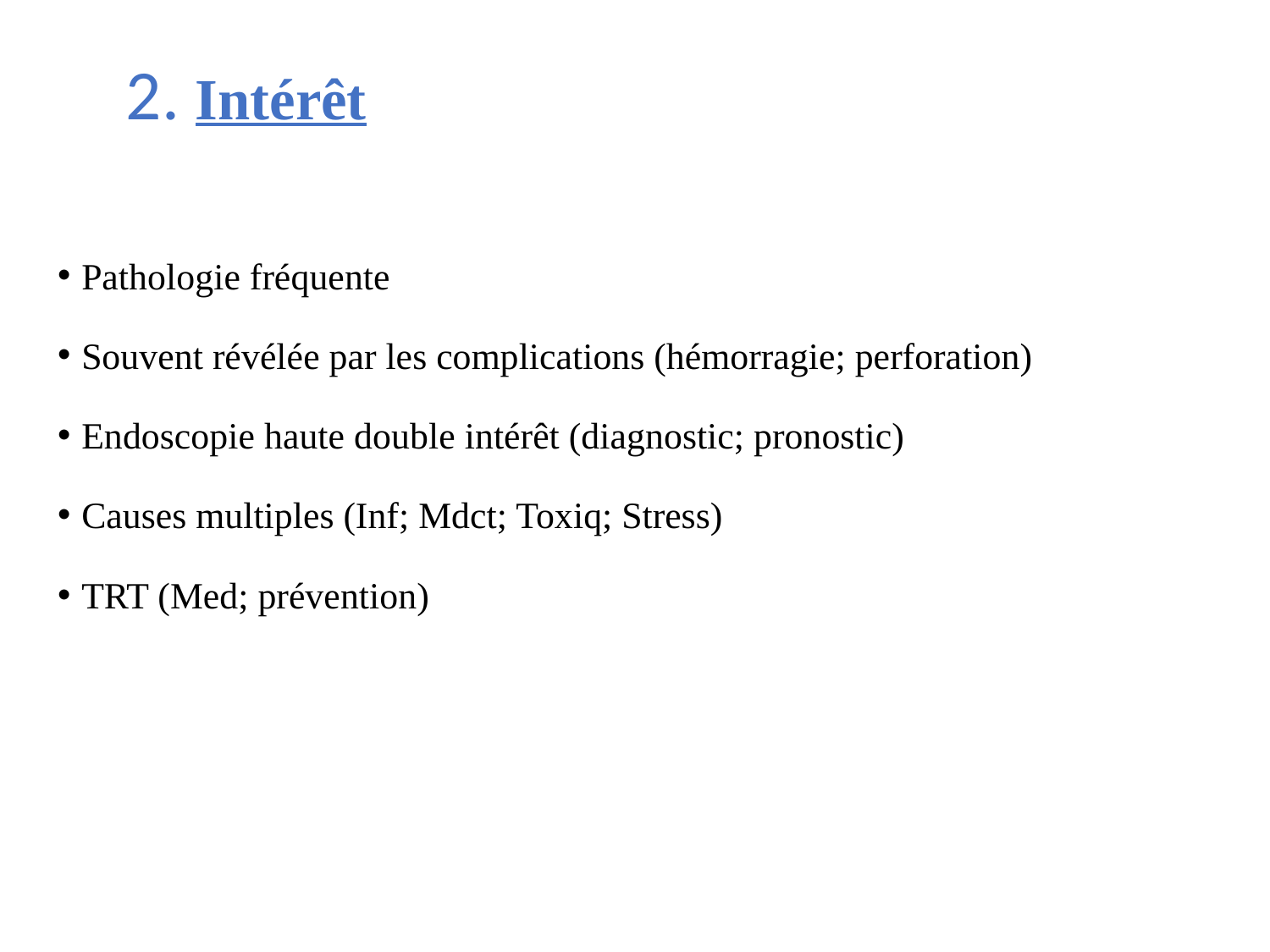

# 2. Intérêt

Pathologie fréquente
Souvent révélée par les complications (hémorragie; perforation)
Endoscopie haute double intérêt (diagnostic; pronostic)
Causes multiples (Inf; Mdct; Toxiq; Stress)
TRT (Med; prévention)